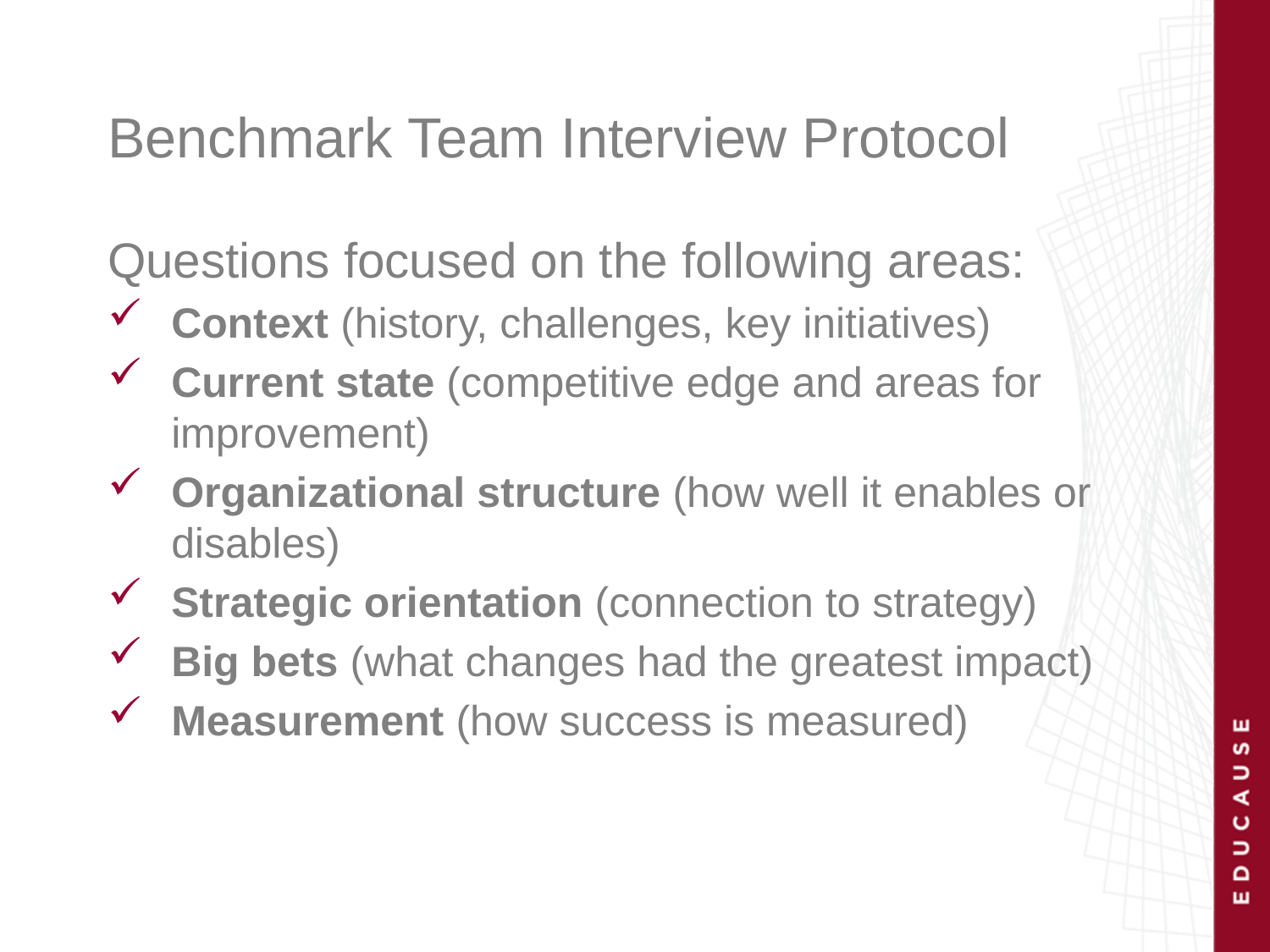

# Benchmark Team Interview Protocol
Questions focused on the following areas:
Context (history, challenges, key initiatives)
Current state (competitive edge and areas for improvement)
Organizational structure (how well it enables or disables)
Strategic orientation (connection to strategy)
Big bets (what changes had the greatest impact)
Measurement (how success is measured)
Benchmarking Team Report